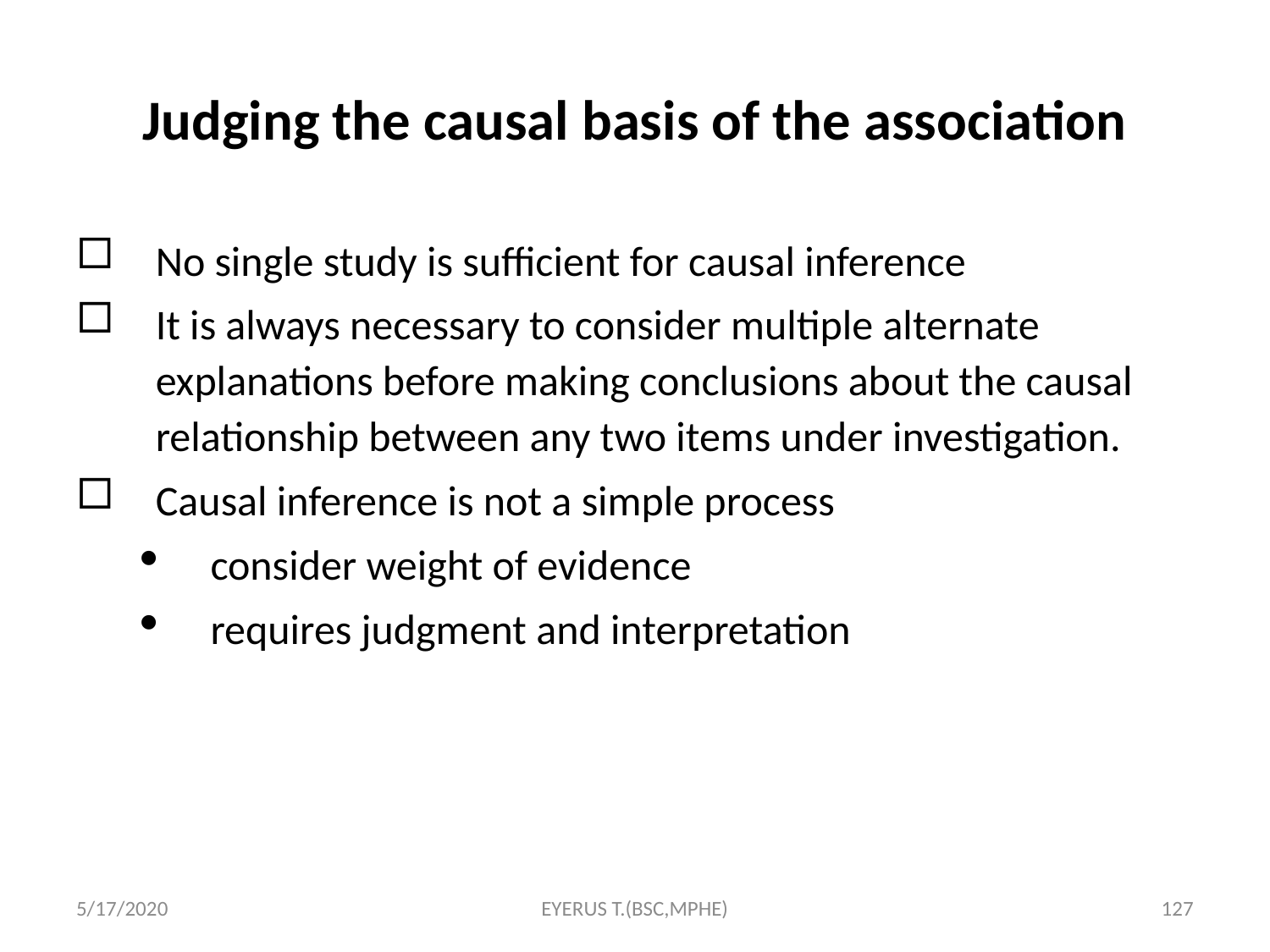

# Judging the causal basis of the association
No single study is sufficient for causal inference
It is always necessary to consider multiple alternate explanations before making conclusions about the causal relationship between any two items under investigation.
Causal inference is not a simple process
consider weight of evidence
requires judgment and interpretation

5/17/2020
EYERUS T.(BSC,MPHE)
127